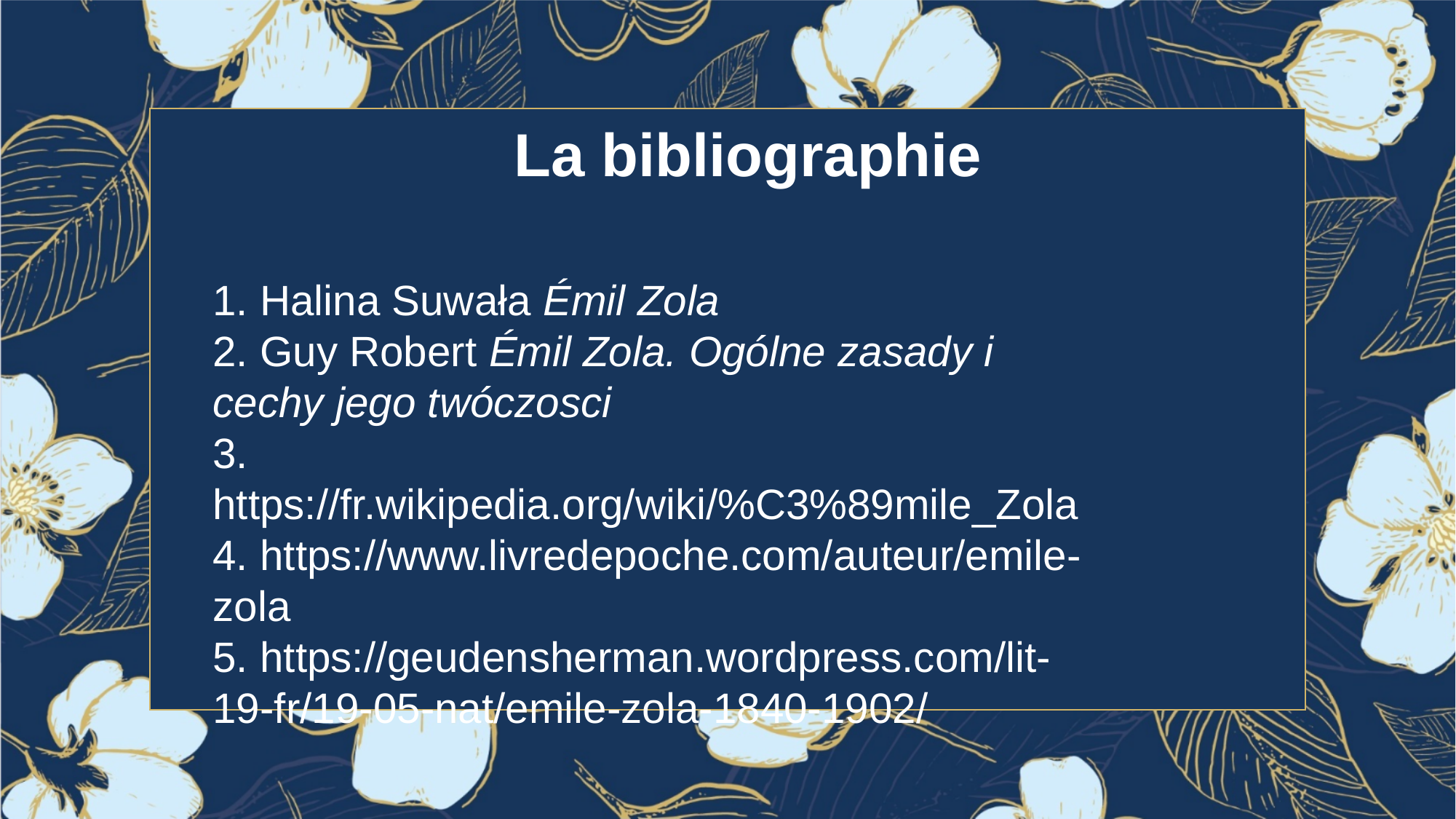

La bibliographie
1. Halina Suwała Émil Zola
2. Guy Robert Émil Zola. Ogólne zasady i cechy jego twóczosci
3. https://fr.wikipedia.org/wiki/%C3%89mile_Zola
4. https://www.livredepoche.com/auteur/emile-zola
5. https://geudensherman.wordpress.com/lit-19-fr/19-05-nat/emile-zola-1840-1902/